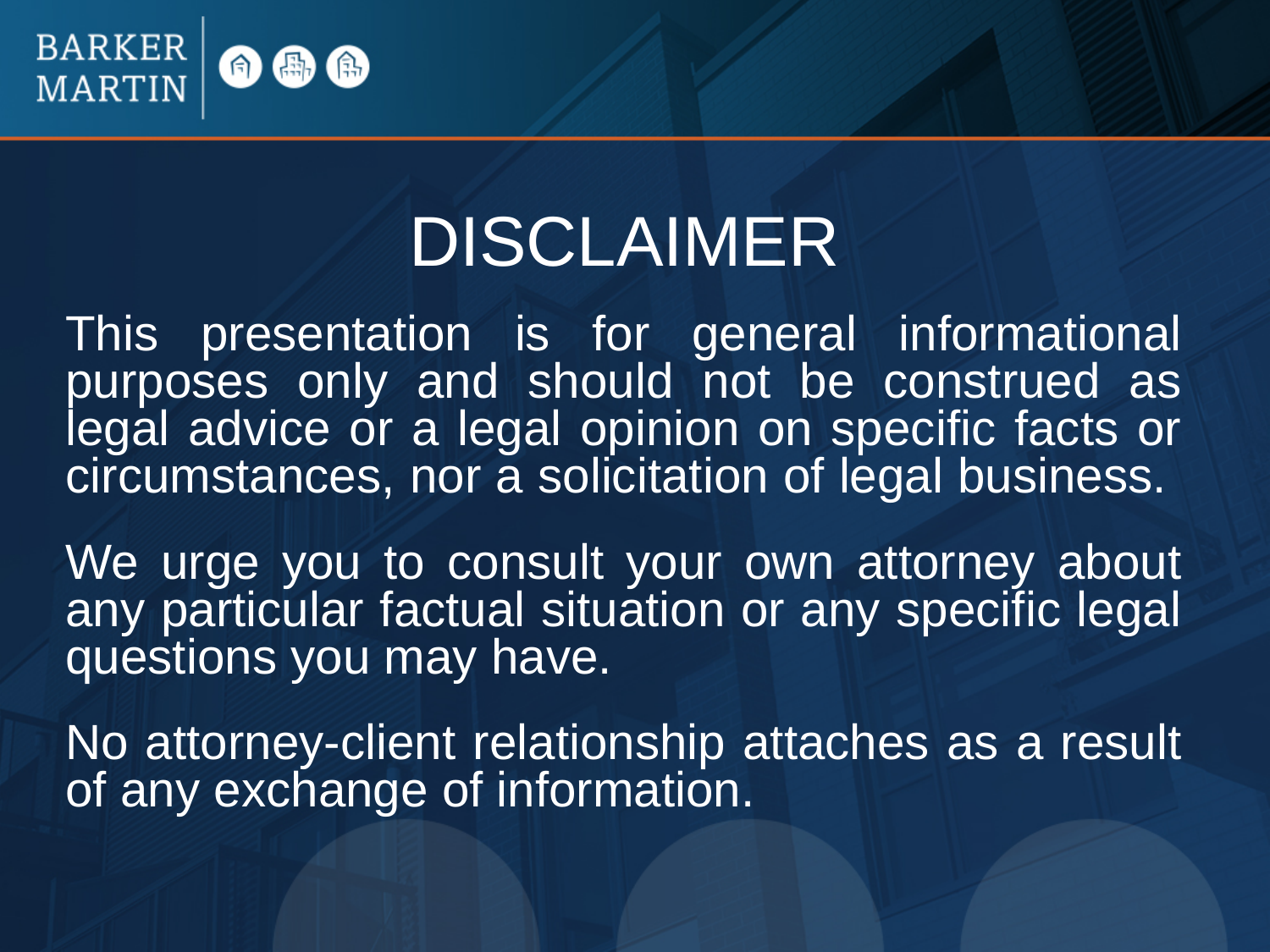

# DISCLAIMER
This presentation is for general informational purposes only and should not be construed as legal advice or a legal opinion on specific facts or circumstances, nor a solicitation of legal business.

We urge you to consult your own attorney about any particular factual situation or any specific legal questions you may have.

No attorney-client relationship attaches as a result of any exchange of information.